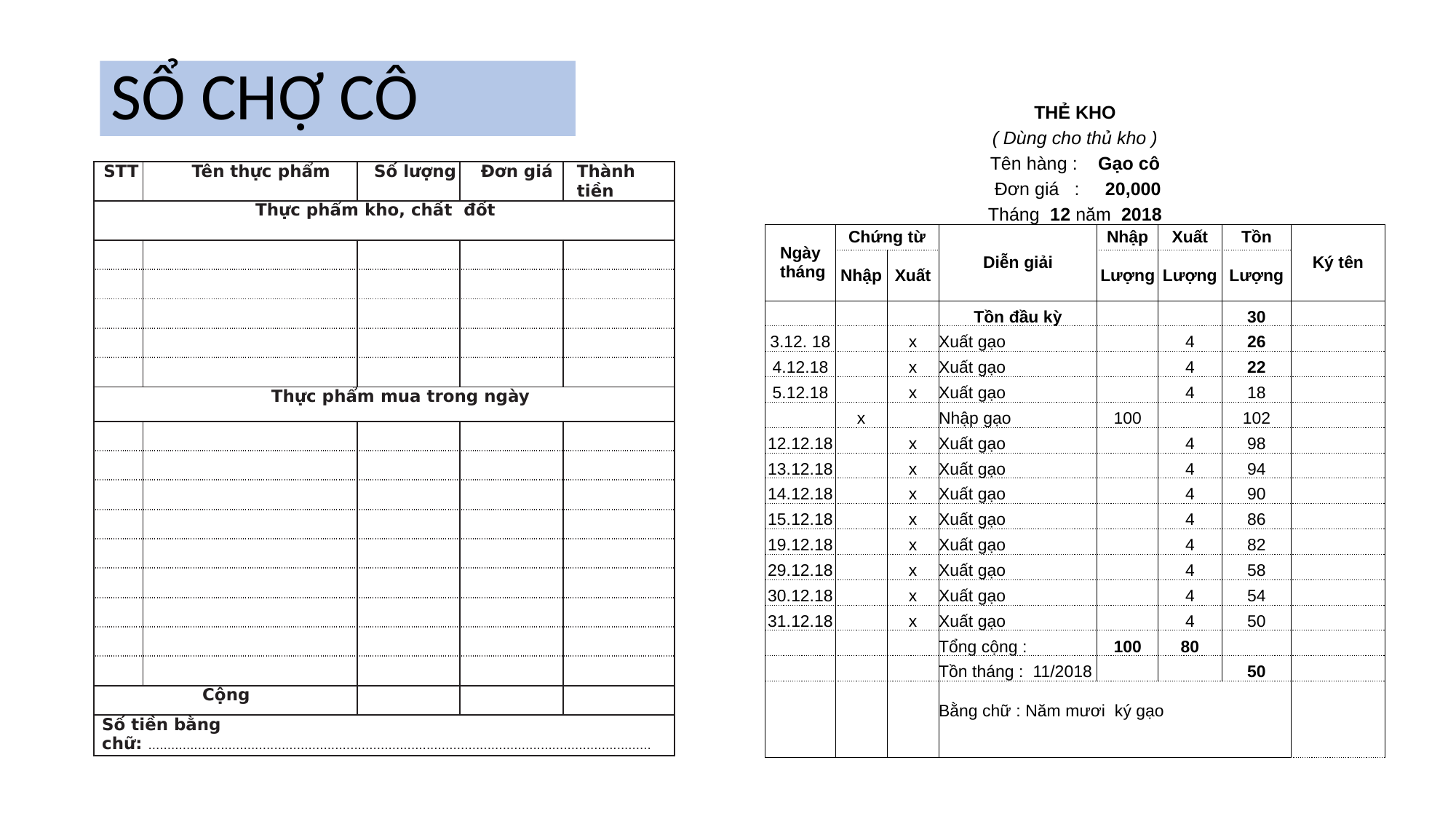

# SỔ CHỢ CÔ
| THẺ KHO |  |  |  |  |  |  |  |
| --- | --- | --- | --- | --- | --- | --- | --- |
| ( Dùng cho thủ kho ) |  |  |  |  |  |  |  |
| Tên hàng : Gạo cô |  |  |  |  |  |  |  |
| Đơn giá : 20,000 |  |  |  |  |  |  |  |
| Tháng 12 năm 2018 |  |  |  |  |  |  |  |
| Ngày tháng | Chứng từ |  | Diễn giải | Nhập | Xuất | Tồn | Ký tên |
|  | Nhập | Xuất |  | Lượng | Lượng | Lượng |  |
|  |  |  | Tồn đầu kỳ |  |  | 30 |  |
| 3.12. 18 |  | x | Xuất gạo |  | 4 | 26 |  |
| 4.12.18 |  | x | Xuất gạo |  | 4 | 22 |  |
| 5.12.18 |  | x | Xuất gạo |  | 4 | 18 |  |
|  | x |  | Nhập gạo | 100 |  | 102 |  |
| 12.12.18 |  | x | Xuất gạo |  | 4 | 98 |  |
| 13.12.18 |  | x | Xuất gạo |  | 4 | 94 |  |
| 14.12.18 |  | x | Xuất gạo |  | 4 | 90 |  |
| 15.12.18 |  | x | Xuất gạo |  | 4 | 86 |  |
| 19.12.18 |  | x | Xuất gạo |  | 4 | 82 |  |
| 29.12.18 |  | x | Xuất gạo |  | 4 | 58 |  |
| 30.12.18 |  | x | Xuất gạo |  | 4 | 54 |  |
| 31.12.18 |  | x | Xuất gạo |  | 4 | 50 |  |
|  |  |  | Tổng cộng : | 100 | 80 |  |  |
|  |  |  | Tồn tháng : 11/2018 |  |  | 50 |  |
|  |  |  | Bằng chữ : Năm mươi ký gạo |  |  |  |  |
| STT | Tên thực phẩm | Số lượng | Đơn giá | Thành tiền |
| --- | --- | --- | --- | --- |
| Thực phẩm kho, chất đốt |  |  |  |  |
|  |  |  |  |  |
|  |  |  |  |  |
|  |  |  |  |  |
|  |  |  |  |  |
|  |  |  |  |  |
| Thực phẩm mua trong ngày |  |  |  |  |
|  |  |  |  |  |
|  |  |  |  |  |
|  |  |  |  |  |
|  |  |  |  |  |
|  |  |  |  |  |
|  |  |  |  |  |
|  |  |  |  |  |
|  |  |  |  |  |
|  |  |  |  |  |
| Cộng |  |  |  |  |
| Số tiền bằng chữ: .................................................................................................................................... |  |  |  |  |